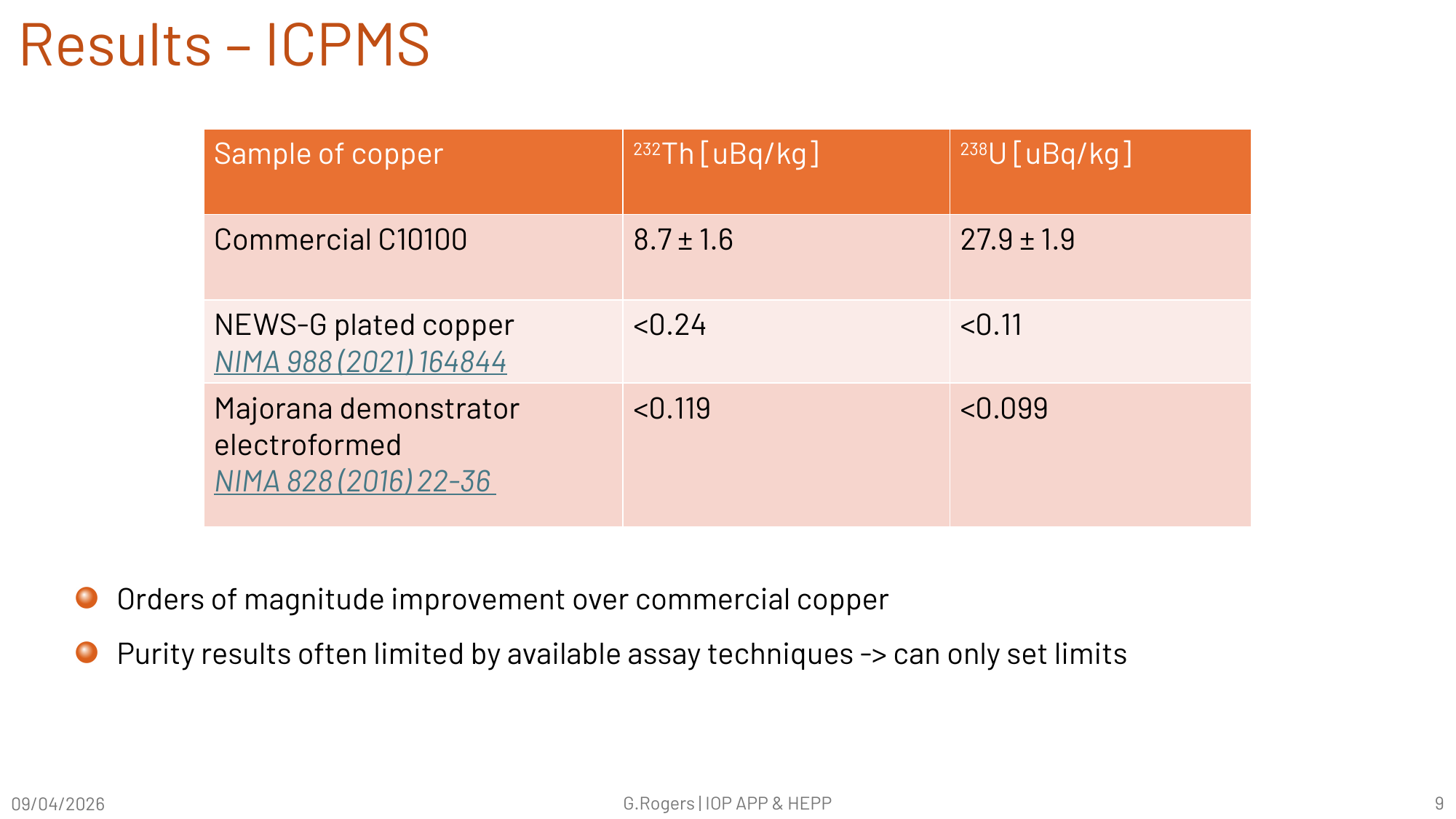

Results – ICPMS
| Sample of copper | 232Th [uBq/kg] | 238U [uBq/kg] |
| --- | --- | --- |
| Commercial C10100 | 8.7 ± 1.6 | 27.9 ± 1.9 |
| NEWS-G plated copper NIMA 988 (2021) 164844 | <0.24 | <0.11 |
| Majorana demonstrator electroformed NIMA 828 (2016) 22-36 | <0.119 | <0.099 |
Orders of magnitude improvement over commercial copper
Purity results often limited by available assay techniques -> can only set limits

09/04/2026
G.Rogers | IOP APP & HEPP
9